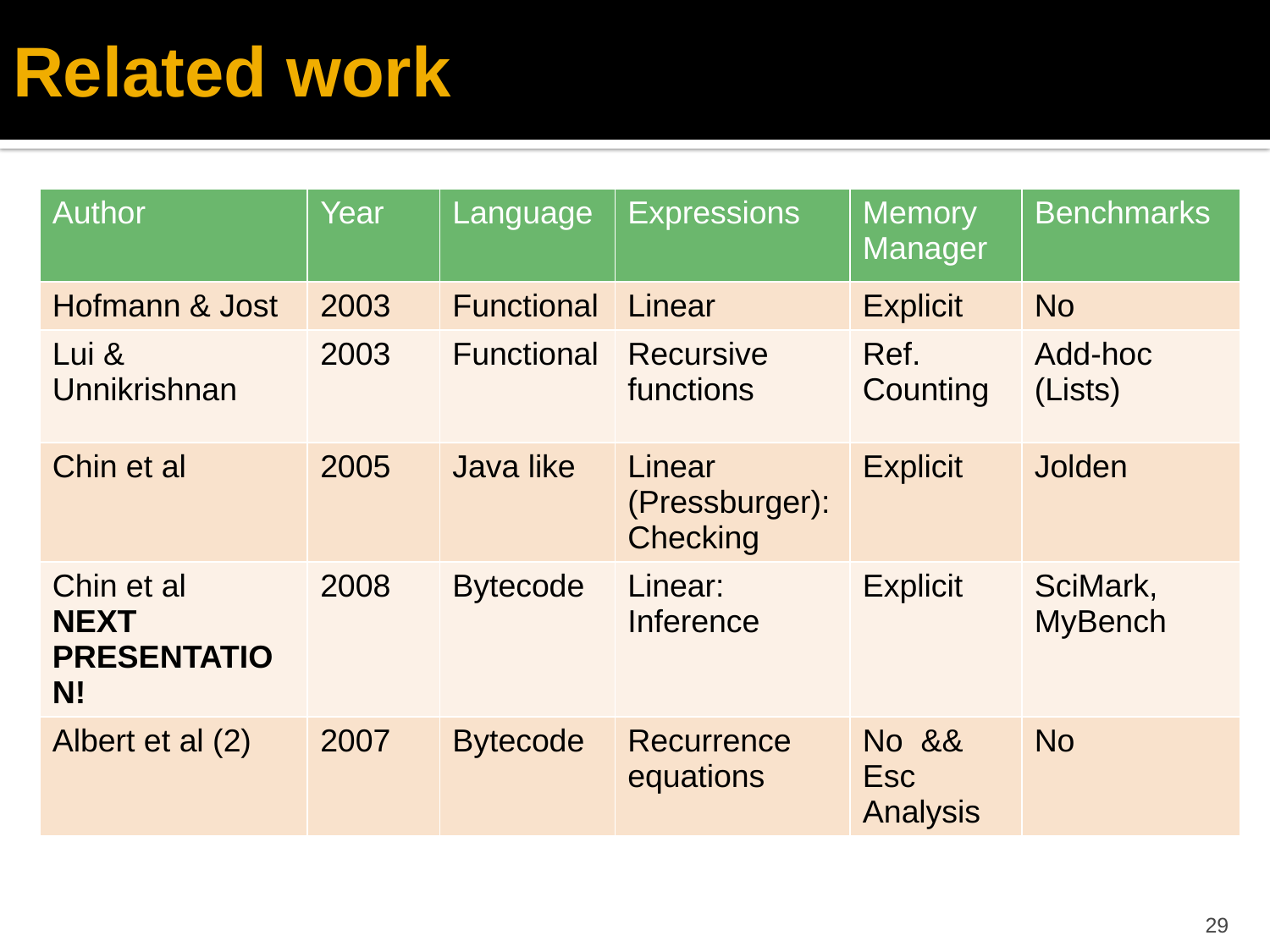

# Related work
| Author | Year | Language | Expressions | Memory Manager | Benchmarks |
| --- | --- | --- | --- | --- | --- |
| Hofmann & Jost | 2003 | Functional | Linear | Explicit | No |
| Lui & Unnikrishnan | 2003 | Functional | Recursive functions | Ref. Counting | Add-hoc (Lists) |
| Chin et al | 2005 | Java like | Linear (Pressburger): Checking | Explicit | Jolden |
| Chin et al NEXT PRESENTATION! | 2008 | Bytecode | Linear: Inference | Explicit | SciMark, MyBench |
| Albert et al (2) | 2007 | Bytecode | Recurrence equations | No && Esc Analysis | No |
29